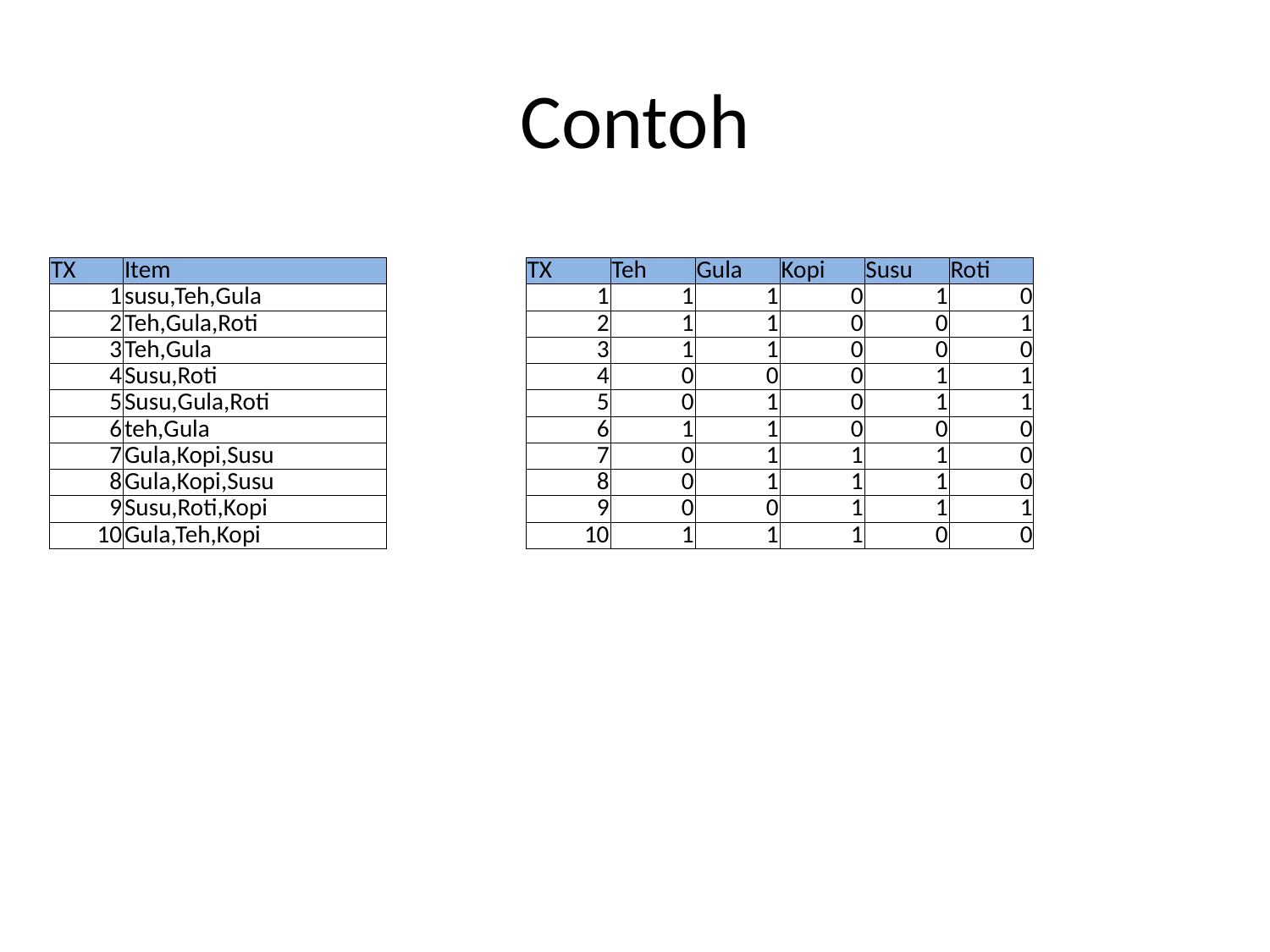

# Contoh
| TX | Item |
| --- | --- |
| 1 | susu,Teh,Gula |
| 2 | Teh,Gula,Roti |
| 3 | Teh,Gula |
| 4 | Susu,Roti |
| 5 | Susu,Gula,Roti |
| 6 | teh,Gula |
| 7 | Gula,Kopi,Susu |
| 8 | Gula,Kopi,Susu |
| 9 | Susu,Roti,Kopi |
| 10 | Gula,Teh,Kopi |
| TX | Teh | Gula | Kopi | Susu | Roti |
| --- | --- | --- | --- | --- | --- |
| 1 | 1 | 1 | 0 | 1 | 0 |
| 2 | 1 | 1 | 0 | 0 | 1 |
| 3 | 1 | 1 | 0 | 0 | 0 |
| 4 | 0 | 0 | 0 | 1 | 1 |
| 5 | 0 | 1 | 0 | 1 | 1 |
| 6 | 1 | 1 | 0 | 0 | 0 |
| 7 | 0 | 1 | 1 | 1 | 0 |
| 8 | 0 | 1 | 1 | 1 | 0 |
| 9 | 0 | 0 | 1 | 1 | 1 |
| 10 | 1 | 1 | 1 | 0 | 0 |